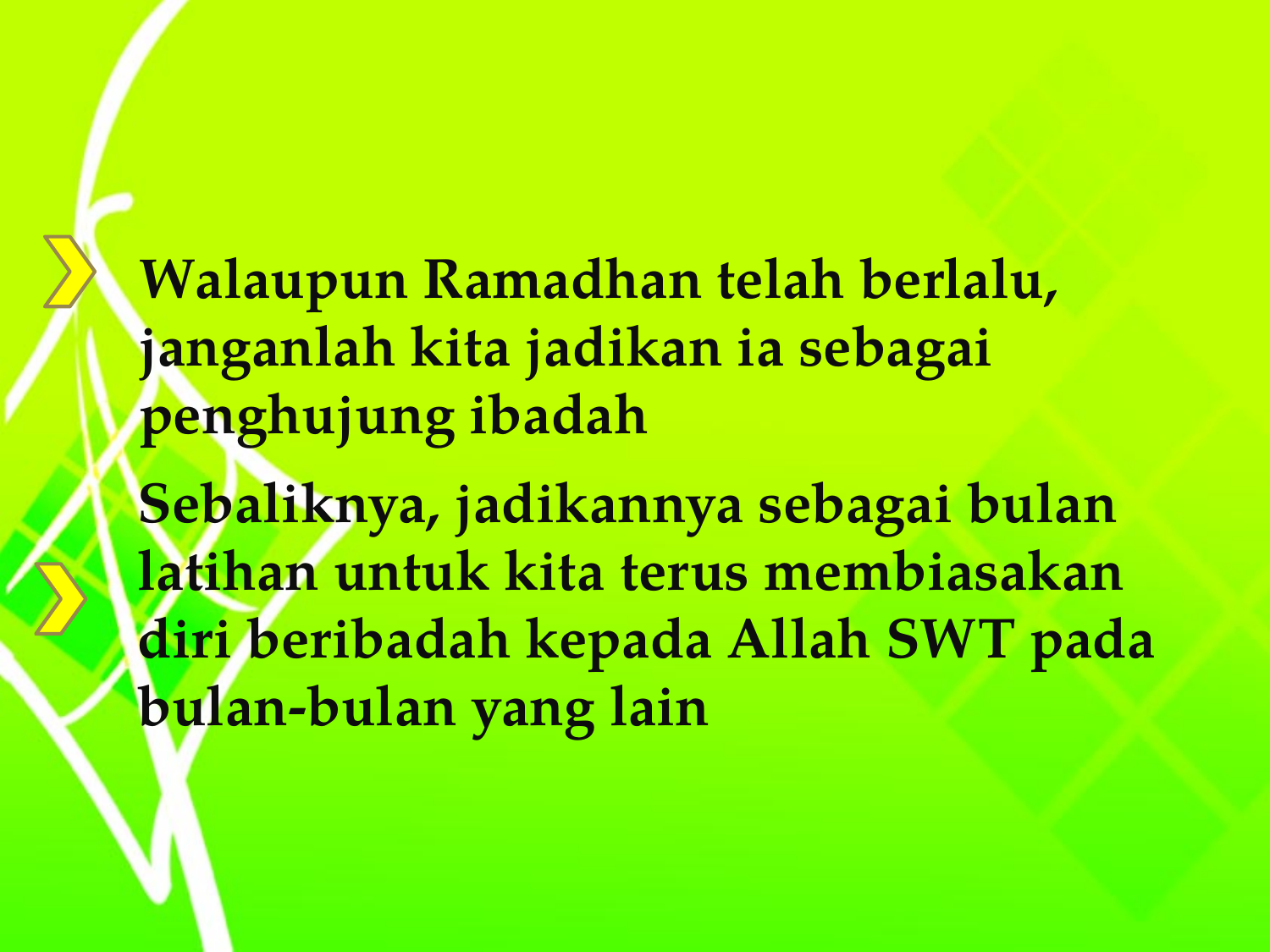

Walaupun Ramadhan telah berlalu, janganlah kita jadikan ia sebagai penghujung ibadah

Sebaliknya, jadikannya sebagai bulan latihan untuk kita terus membiasakan diri beribadah kepada Allah SWT pada bulan-bulan yang lain